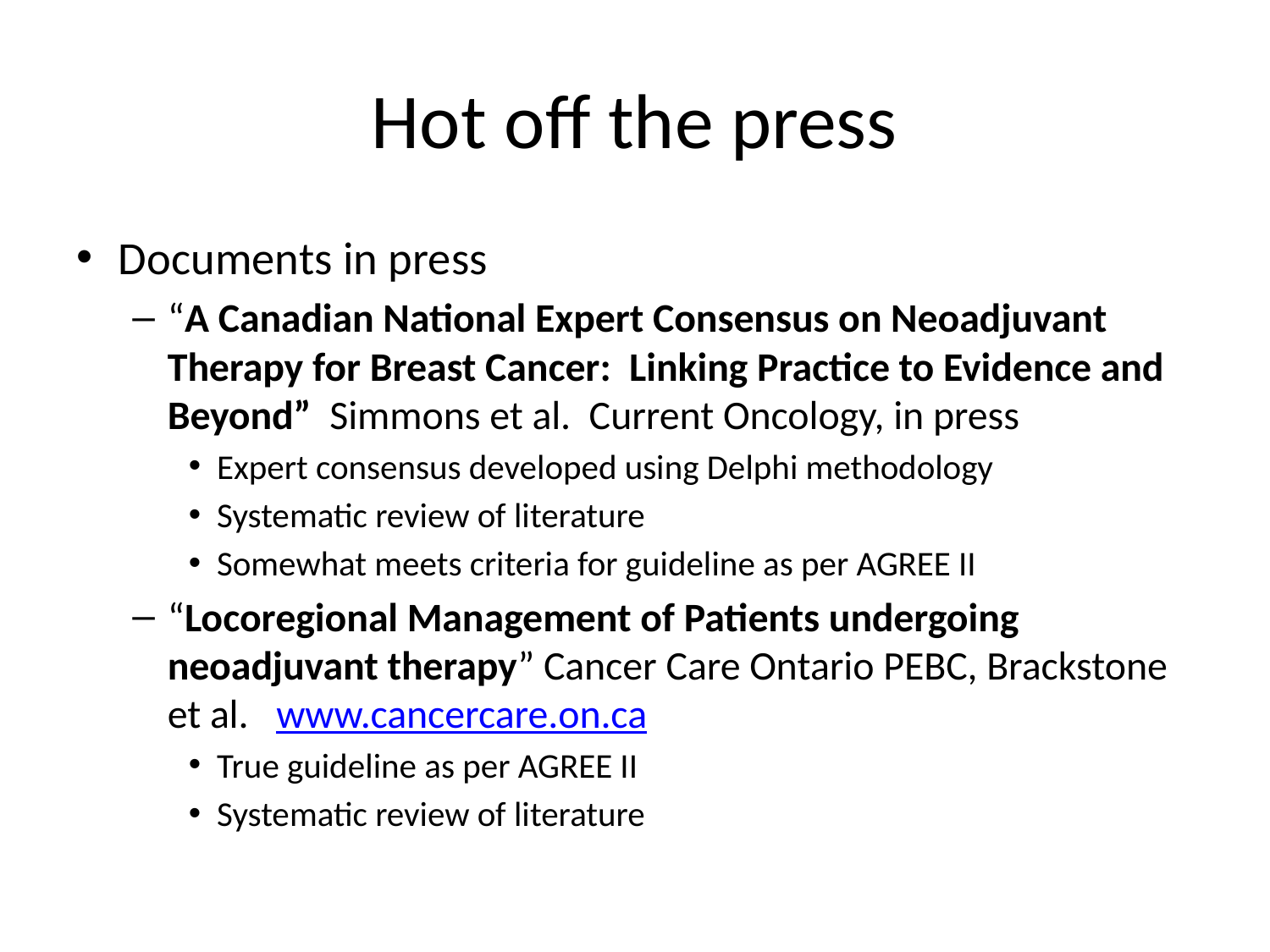

# Hot off the press
Documents in press
“A Canadian National Expert Consensus on Neoadjuvant Therapy for Breast Cancer:  Linking Practice to Evidence and Beyond”  Simmons et al.  Current Oncology, in press
Expert consensus developed using Delphi methodology
Systematic review of literature
Somewhat meets criteria for guideline as per AGREE II
“Locoregional Management of Patients undergoing neoadjuvant therapy” Cancer Care Ontario PEBC, Brackstone et al.   www.cancercare.on.ca
True guideline as per AGREE II
Systematic review of literature